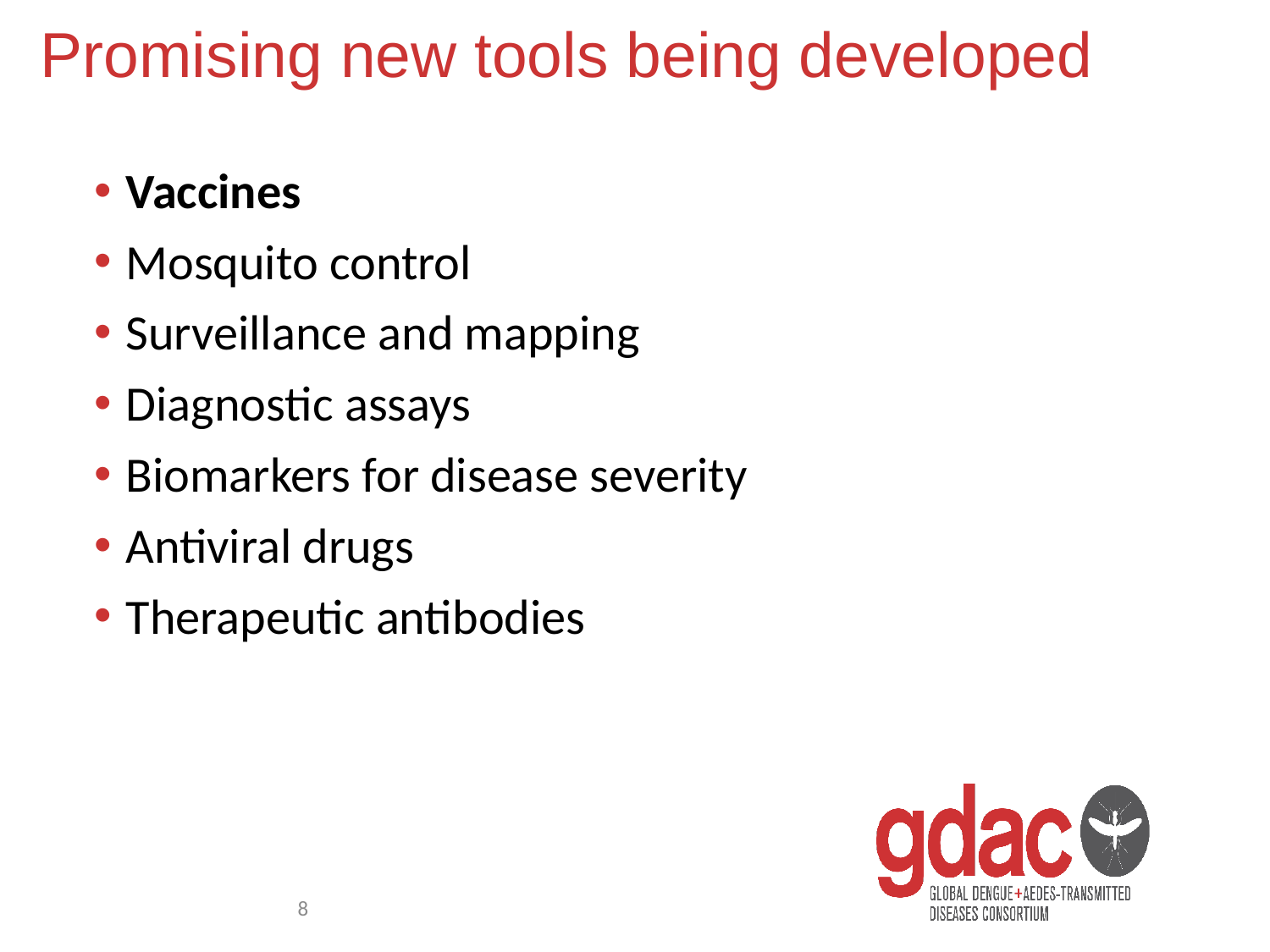

# Promising new tools being developed
Vaccines
Mosquito control
Surveillance and mapping
Diagnostic assays
Biomarkers for disease severity
Antiviral drugs
Therapeutic antibodies
8